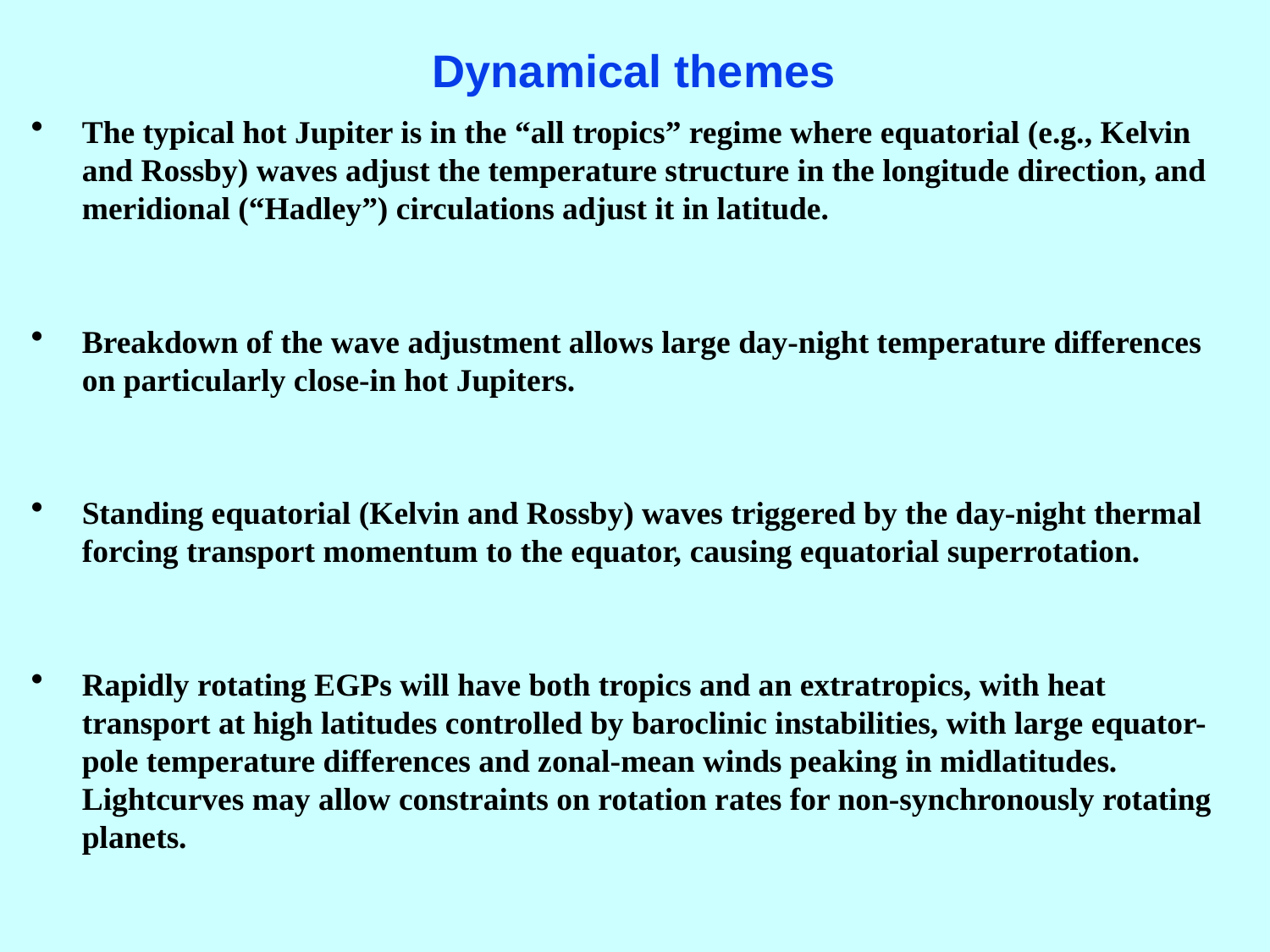

# Dynamical themes
The typical hot Jupiter is in the “all tropics” regime where equatorial (e.g., Kelvin and Rossby) waves adjust the temperature structure in the longitude direction, and meridional (“Hadley”) circulations adjust it in latitude.

Breakdown of the wave adjustment allows large day-night temperature differences on particularly close-in hot Jupiters.

Standing equatorial (Kelvin and Rossby) waves triggered by the day-night thermal forcing transport momentum to the equator, causing equatorial superrotation.

Rapidly rotating EGPs will have both tropics and an extratropics, with heat transport at high latitudes controlled by baroclinic instabilities, with large equator-pole temperature differences and zonal-mean winds peaking in midlatitudes.   Lightcurves may allow constraints on rotation rates for non-synchronously rotating planets.